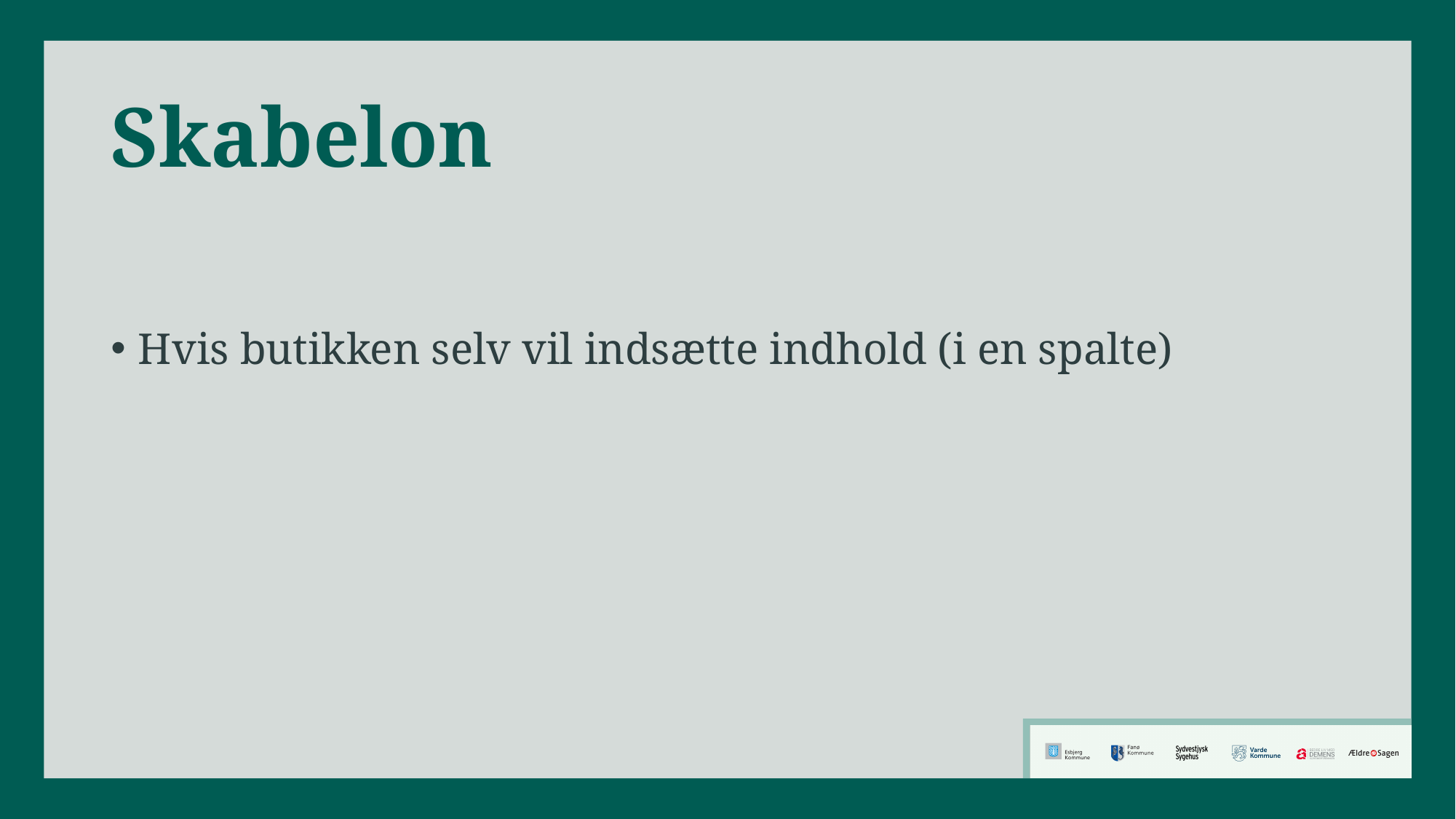

# Skabelon
Hvis butikken selv vil indsætte indhold (i en spalte)